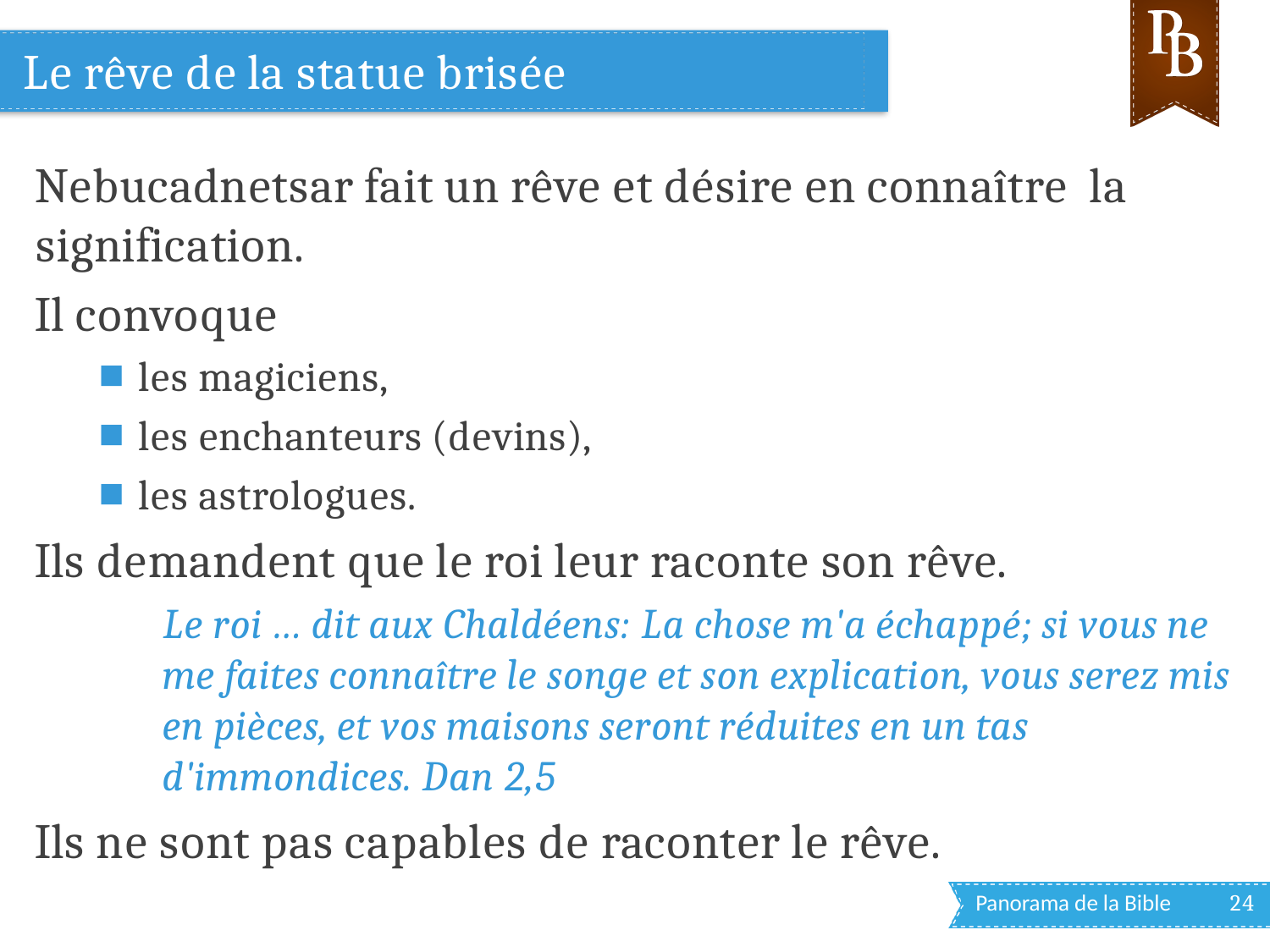

# Le rêve de la statue brisée
Nebucadnetsar fait un rêve et désire en connaître  la signification.
Il convoque
les magiciens,
les enchanteurs (devins),
les astrologues.
Ils demandent que le roi leur raconte son rêve.
Le roi … dit aux Chaldéens: La chose m'a échappé; si vous ne me faites connaître le songe et son explication, vous serez mis en pièces, et vos maisons seront réduites en un tas d'immondices. Dan 2,5
Ils ne sont pas capables de raconter le rêve.